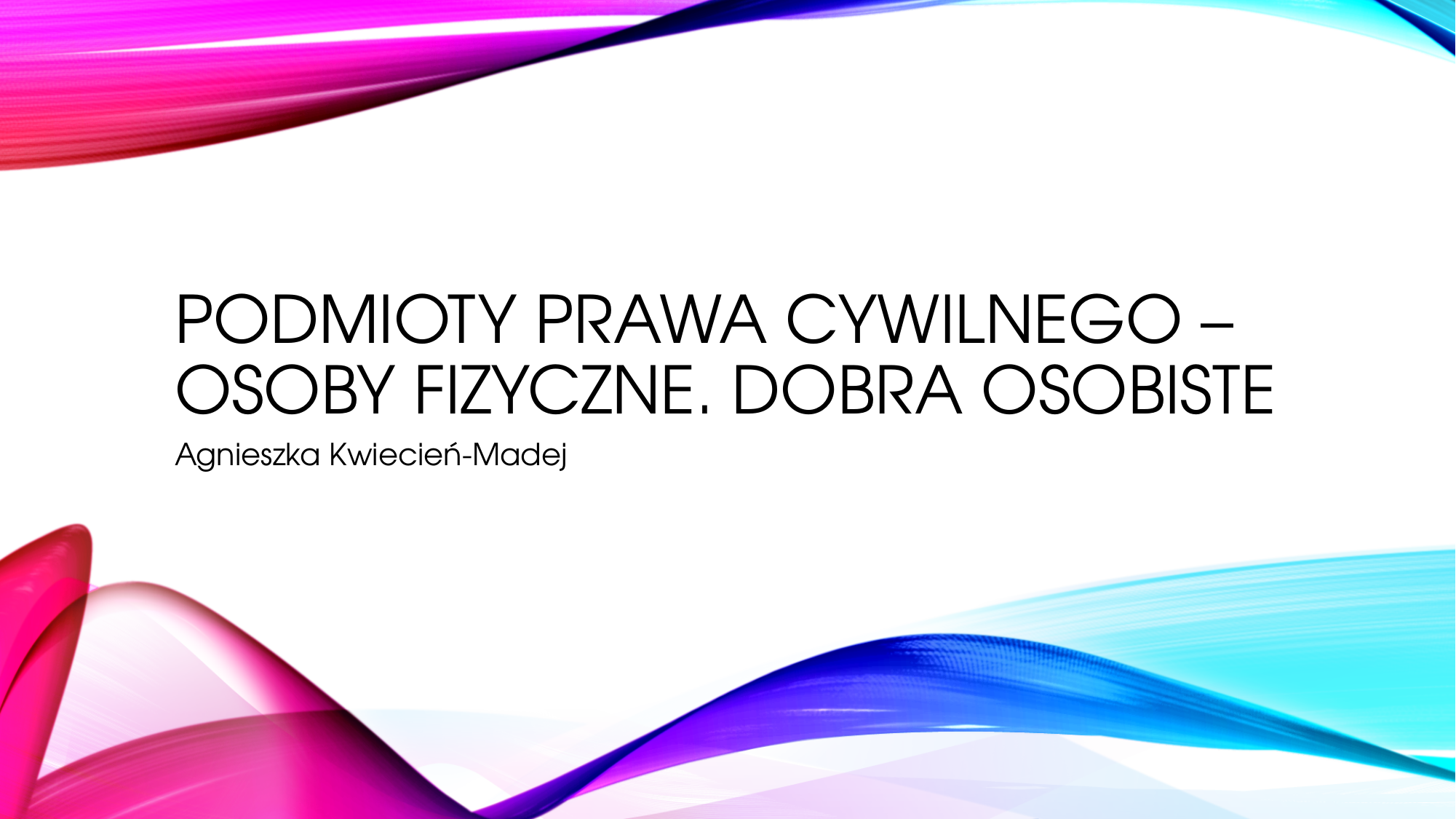

# Podmioty prawa cywilnego – osoby fizyczne. Dobra osobiste
Agnieszka Kwiecień-Madej